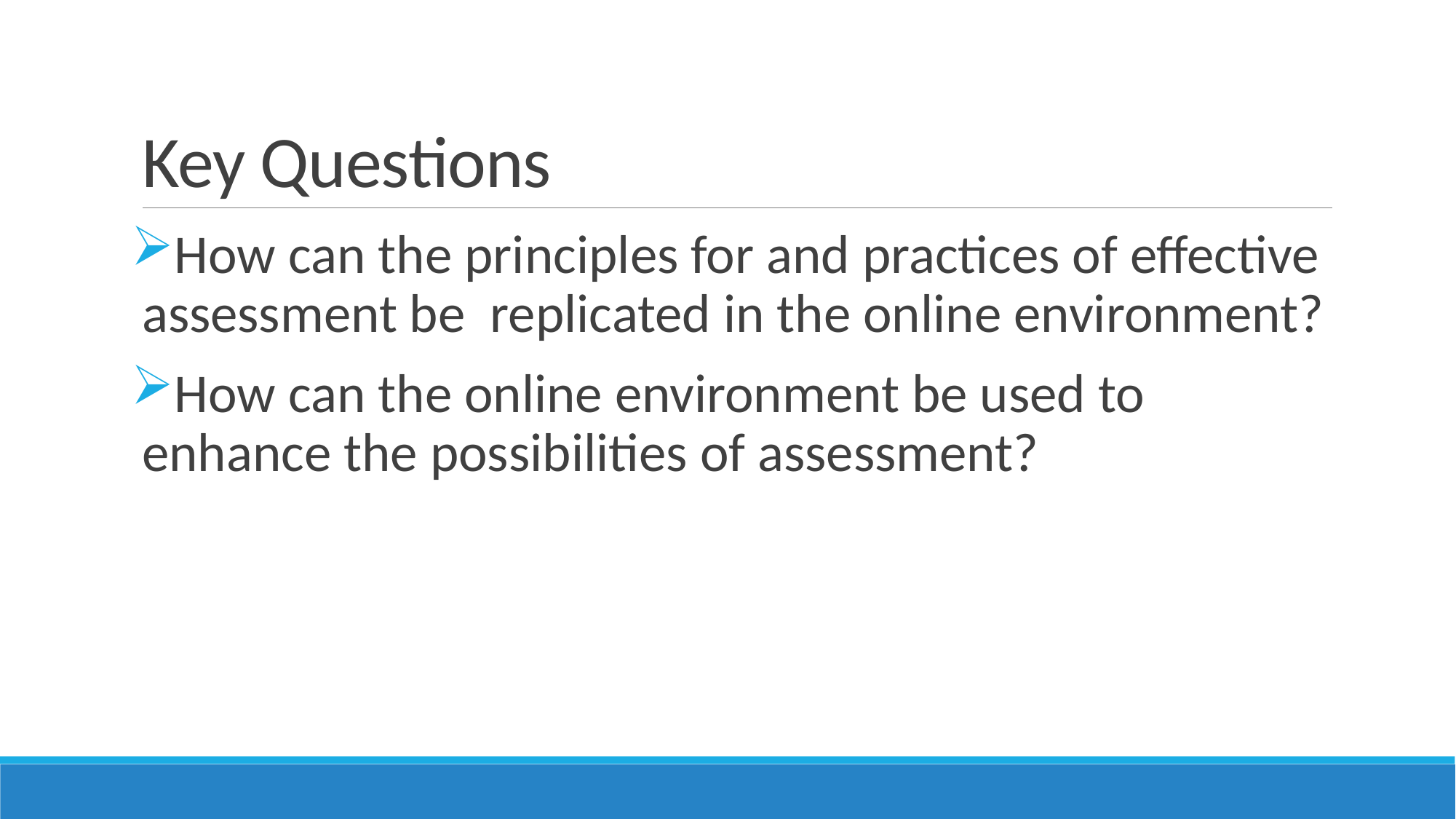

# Key Questions
How can the principles for and practices of effective assessment be  replicated in the online environment?
How can the online environment be used to enhance the possibilities of assessment?